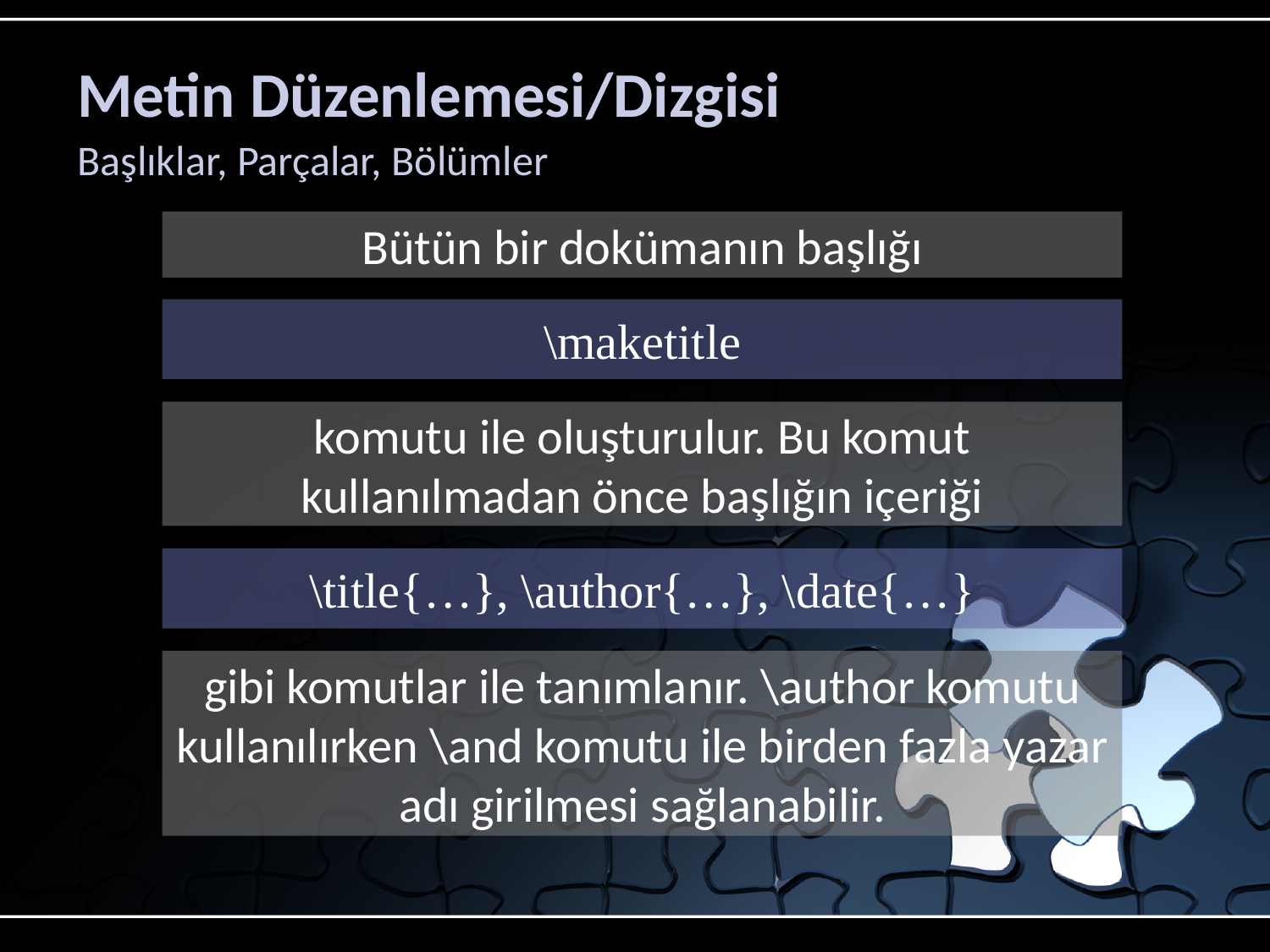

# Metin Düzenlemesi/Dizgisi
Başlıklar, Parçalar, Bölümler

Bütün bir dokümanın başlığı
\maketitle
komutu ile oluşturulur. Bu komut kullanılmadan önce başlığın içeriği
\title{…}, \author{…}, \date{…}
gibi komutlar ile tanımlanır. \author komutu kullanılırken \and komutu ile birden fazla yazar adı girilmesi sağlanabilir.